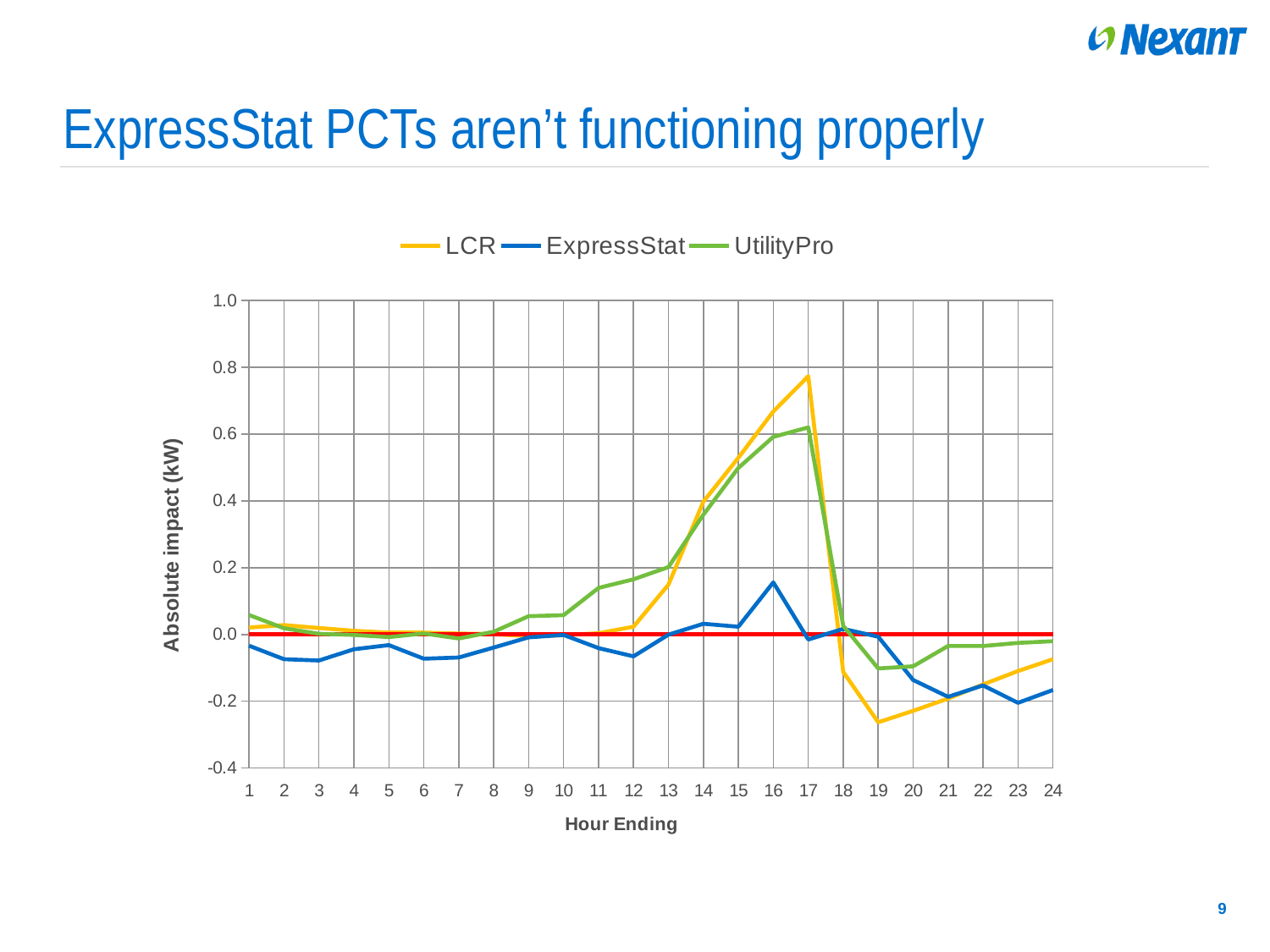

# ExpressStat PCTs aren’t functioning properly

### Chart

| Category | LCR |  | ExpressStat | UtilityPro  |
|---|---|---|---|---|
9